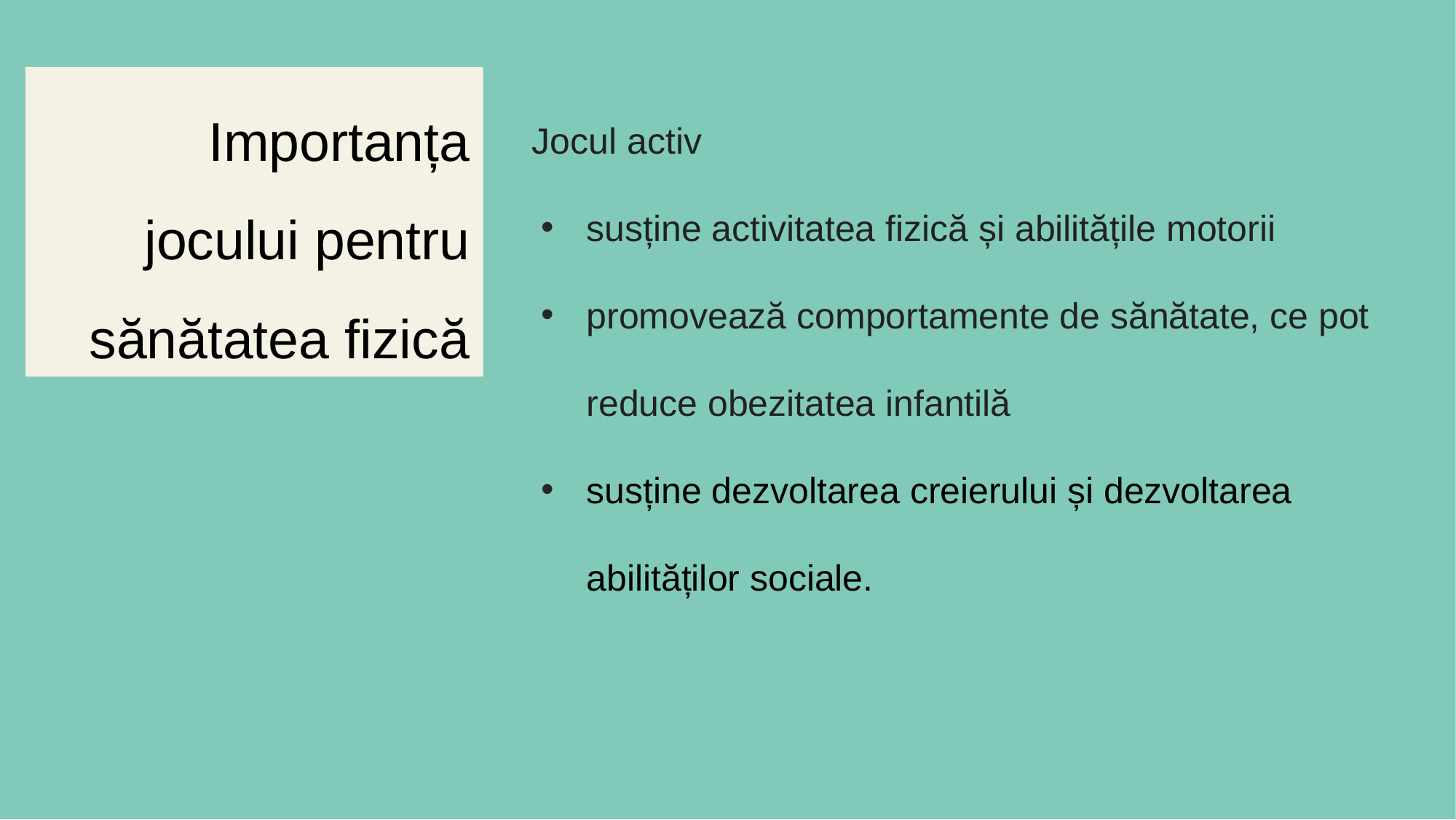

# Importanța jocului pentru sănătatea fizică
Jocul activ
susține activitatea fizică și abilitățile motorii
promovează comportamente de sănătate, ce pot reduce obezitatea infantilă
susține dezvoltarea creierului și dezvoltarea abilităților sociale.